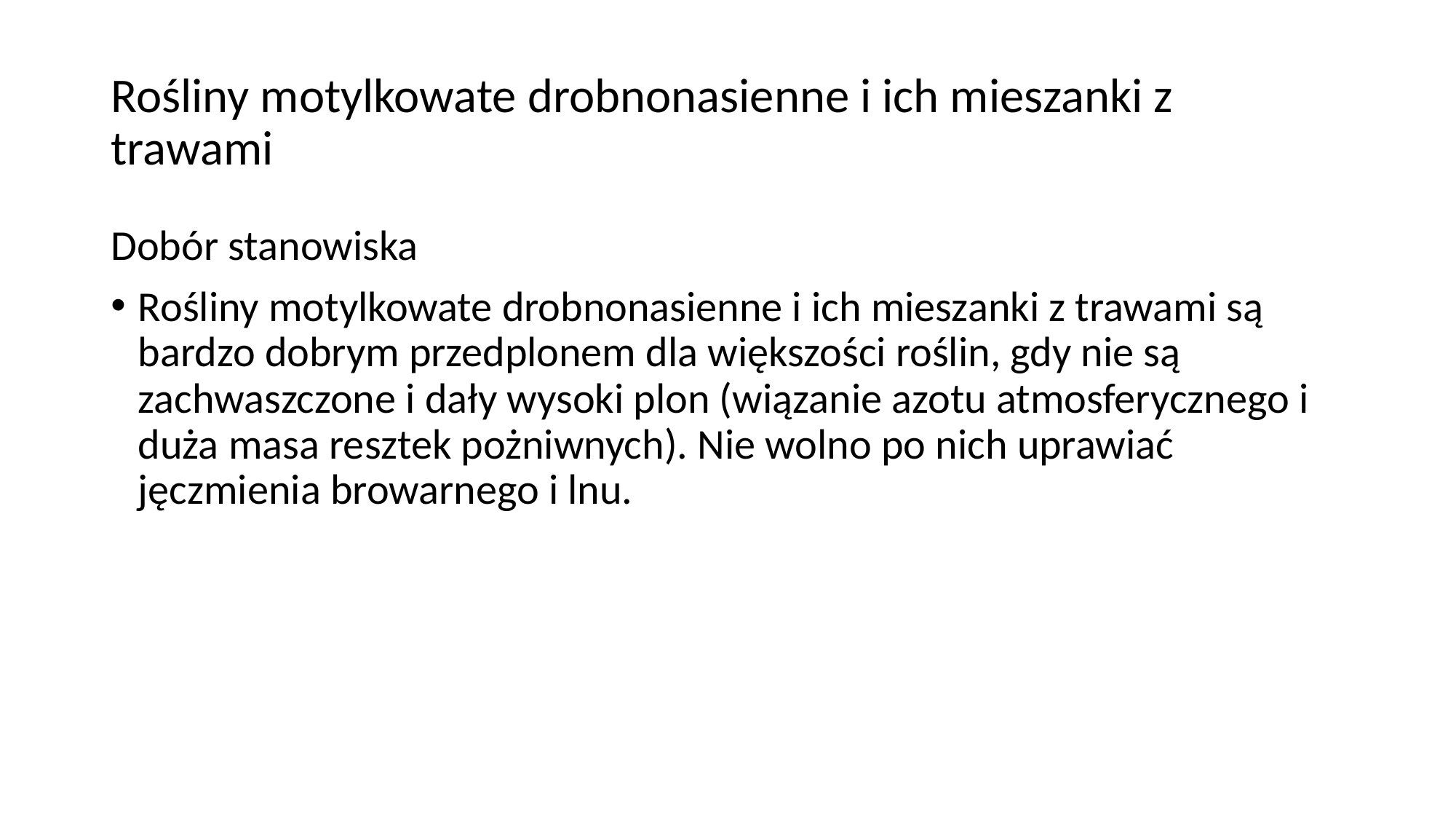

# Rośliny motylkowate drobnonasienne i ich mieszanki z trawami
Dobór stanowiska
Rośliny motylkowate drobnonasienne i ich mieszanki z trawami są  bardzo dobrym przedplonem dla większości roślin, gdy nie są zachwaszczone i dały wysoki plon (wiązanie azotu atmosferycznego i duża masa resztek pożniwnych). Nie wolno po nich uprawiać jęczmienia browarnego i lnu.